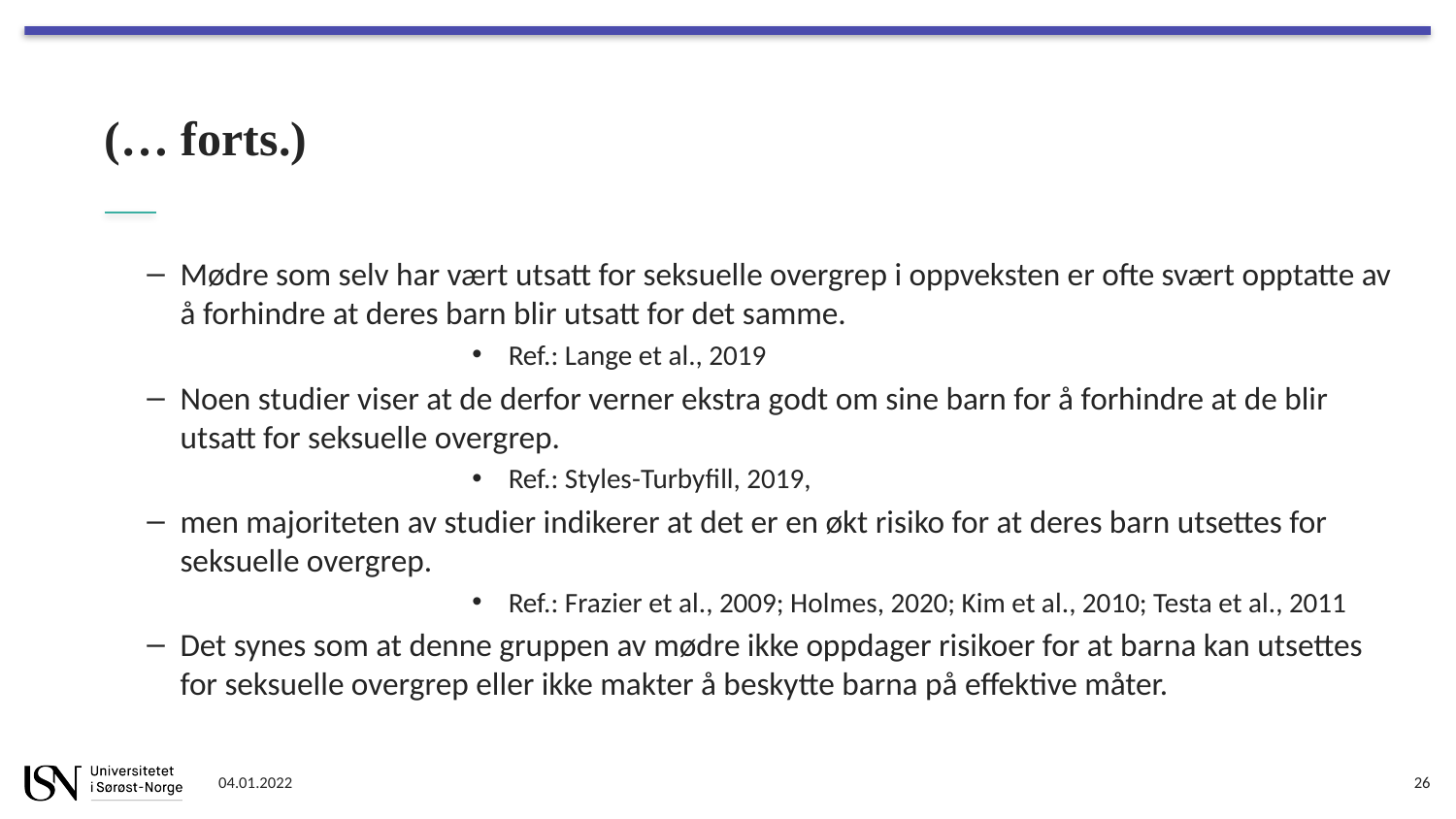

# (… forts.)
Mødre som selv har vært utsatt for seksuelle overgrep i oppveksten er ofte svært opptatte av å forhindre at deres barn blir utsatt for det samme.
Ref.: Lange et al., 2019
Noen studier viser at de derfor verner ekstra godt om sine barn for å forhindre at de blir utsatt for seksuelle overgrep.
Ref.: Styles-Turbyfill, 2019,
men majoriteten av studier indikerer at det er en økt risiko for at deres barn utsettes for seksuelle overgrep.
Ref.: Frazier et al., 2009; Holmes, 2020; Kim et al., 2010; Testa et al., 2011
Det synes som at denne gruppen av mødre ikke oppdager risikoer for at barna kan utsettes for seksuelle overgrep eller ikke makter å beskytte barna på effektive måter.

04.01.2022
26